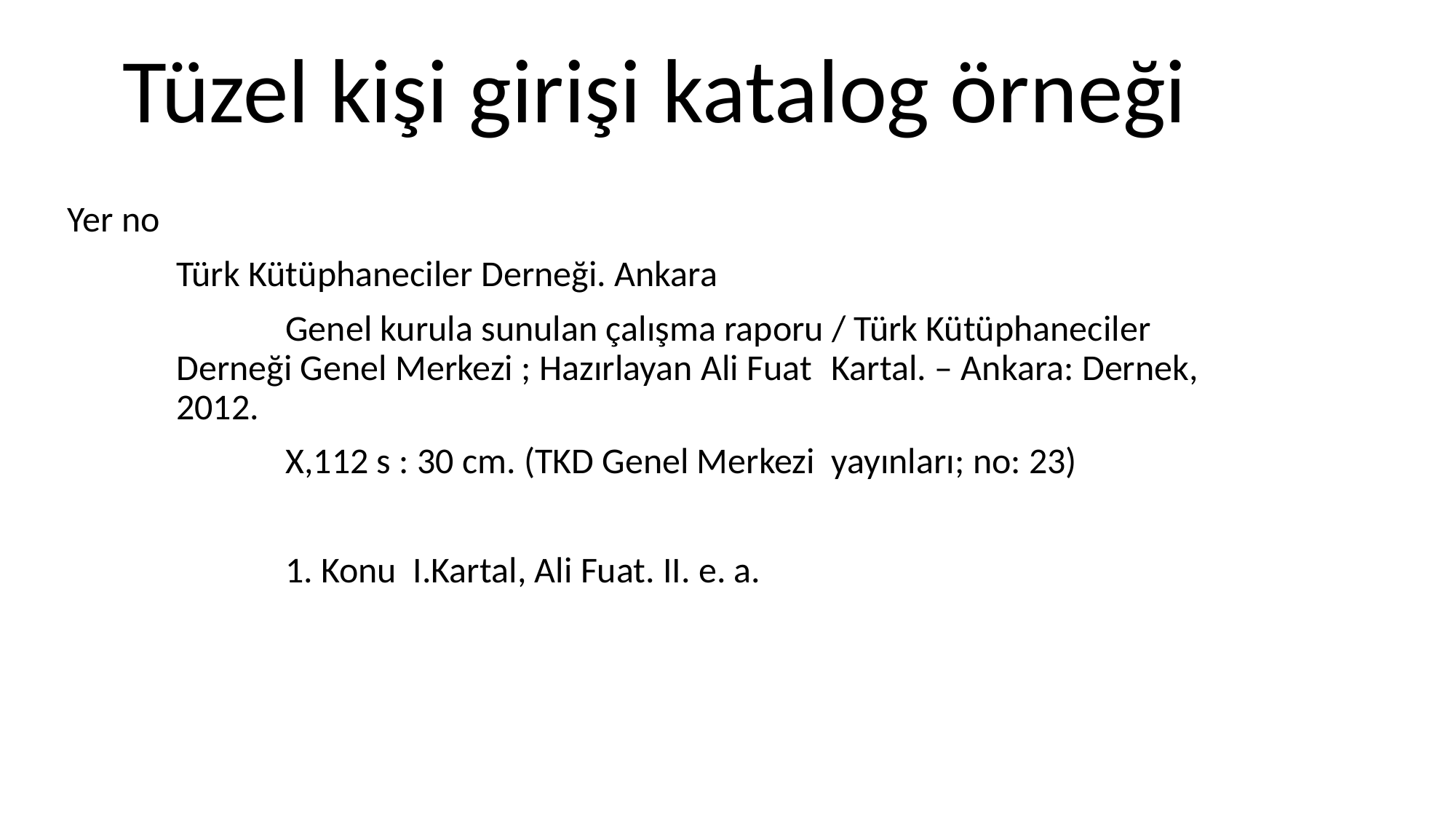

# Tüzel kişi girişi katalog örneği
Yer no
	Türk Kütüphaneciler Derneği. Ankara
		Genel kurula sunulan çalışma raporu / Türk Kütüphaneciler 	Derneği Genel Merkezi ; Hazırlayan Ali Fuat 	Kartal. – Ankara: Dernek, 	2012.
                    	X,112 s : 30 cm. (TKD Genel Merkezi 	yayınları; no: 23)

		1. Konu  I.Kartal, Ali Fuat. II. e. a.